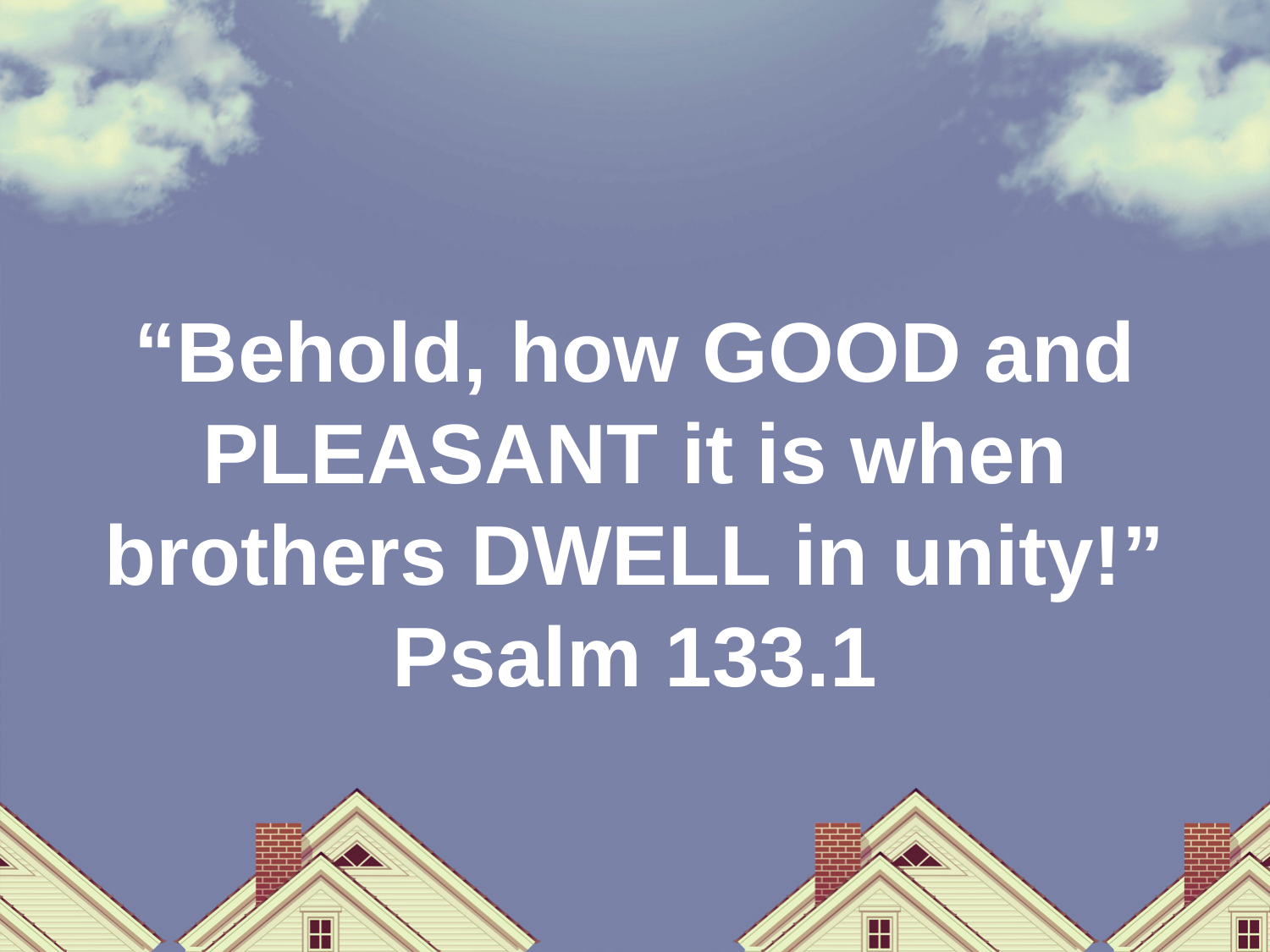

“Behold, how GOOD and PLEASANT it is when brothers DWELL in unity!” Psalm 133.1